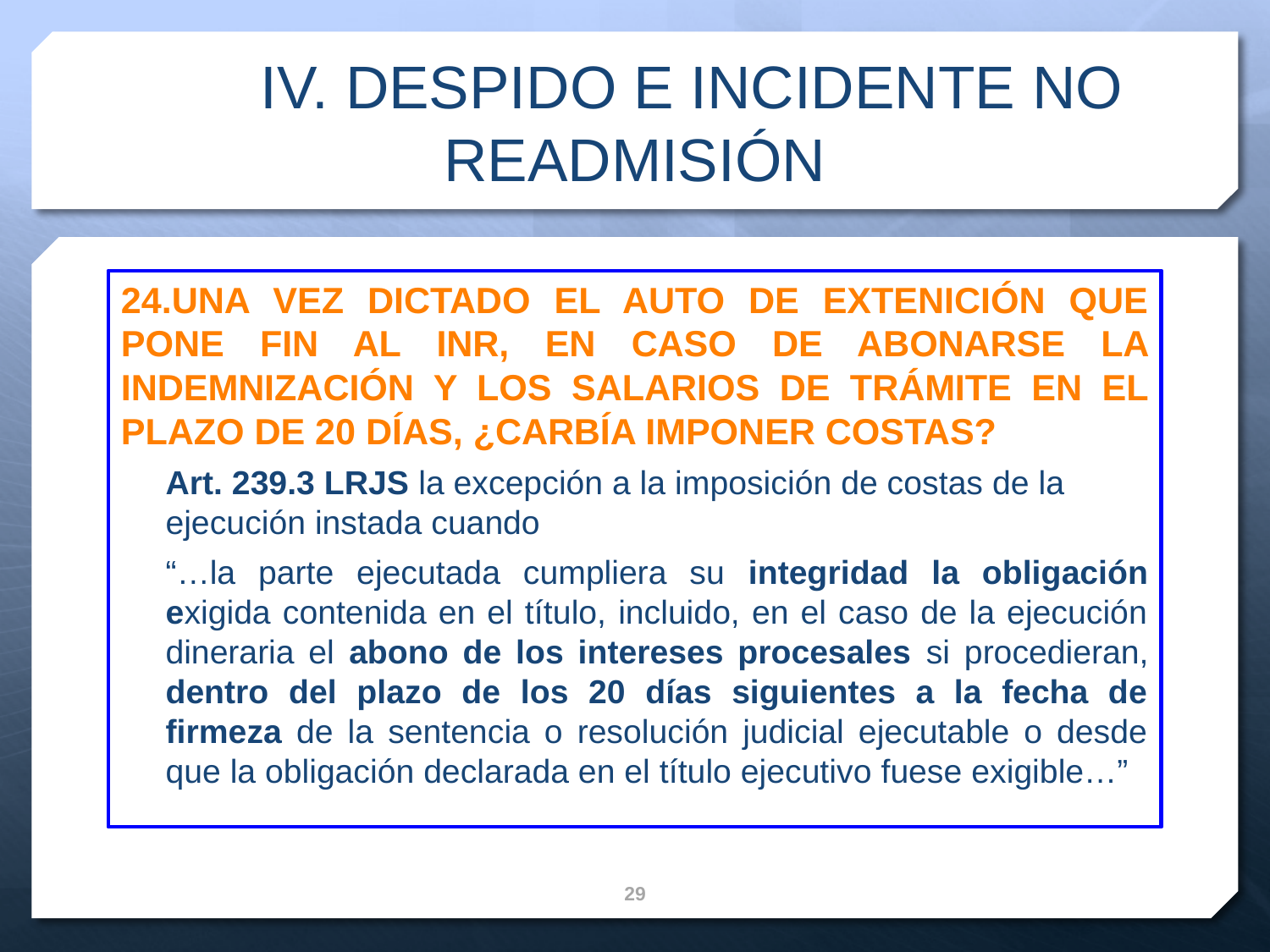

# IV. DESPIDO E INCIDENTE NO READMISIÓN
24.UNA VEZ DICTADO EL AUTO DE EXTENICIÓN QUE PONE FIN AL INR, EN CASO DE ABONARSE LA INDEMNIZACIÓN Y LOS SALARIOS DE TRÁMITE EN EL PLAZO DE 20 DÍAS, ¿CARBÍA IMPONER COSTAS?
Art. 239.3 LRJS la excepción a la imposición de costas de la ejecución instada cuando
“…la parte ejecutada cumpliera su integridad la obligación exigida contenida en el título, incluido, en el caso de la ejecución dineraria el abono de los intereses procesales si procedieran, dentro del plazo de los 20 días siguientes a la fecha de firmeza de la sentencia o resolución judicial ejecutable o desde que la obligación declarada en el título ejecutivo fuese exigible…”

29